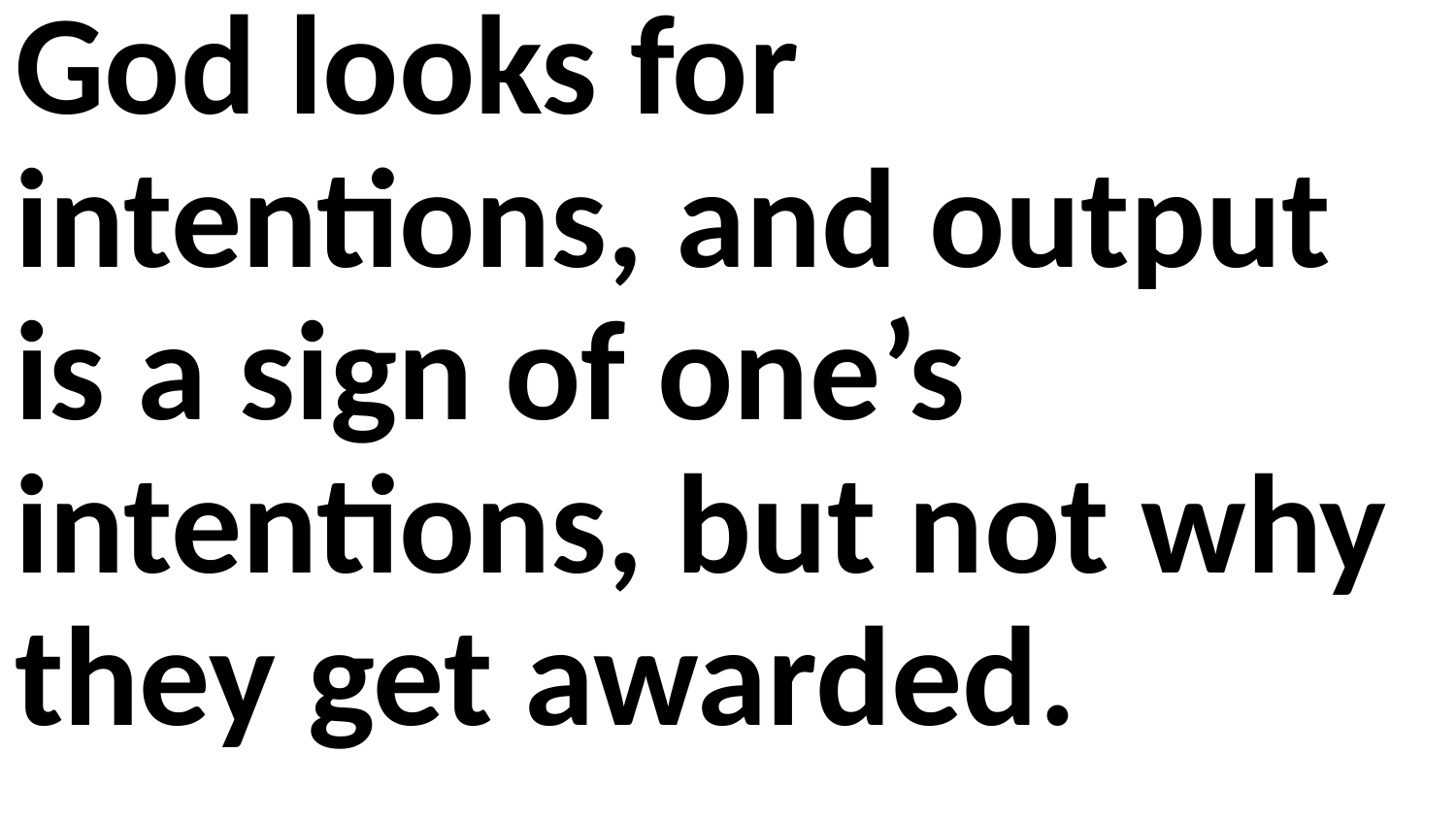

God looks for intentions, and output is a sign of one’s intentions, but not why they get awarded.